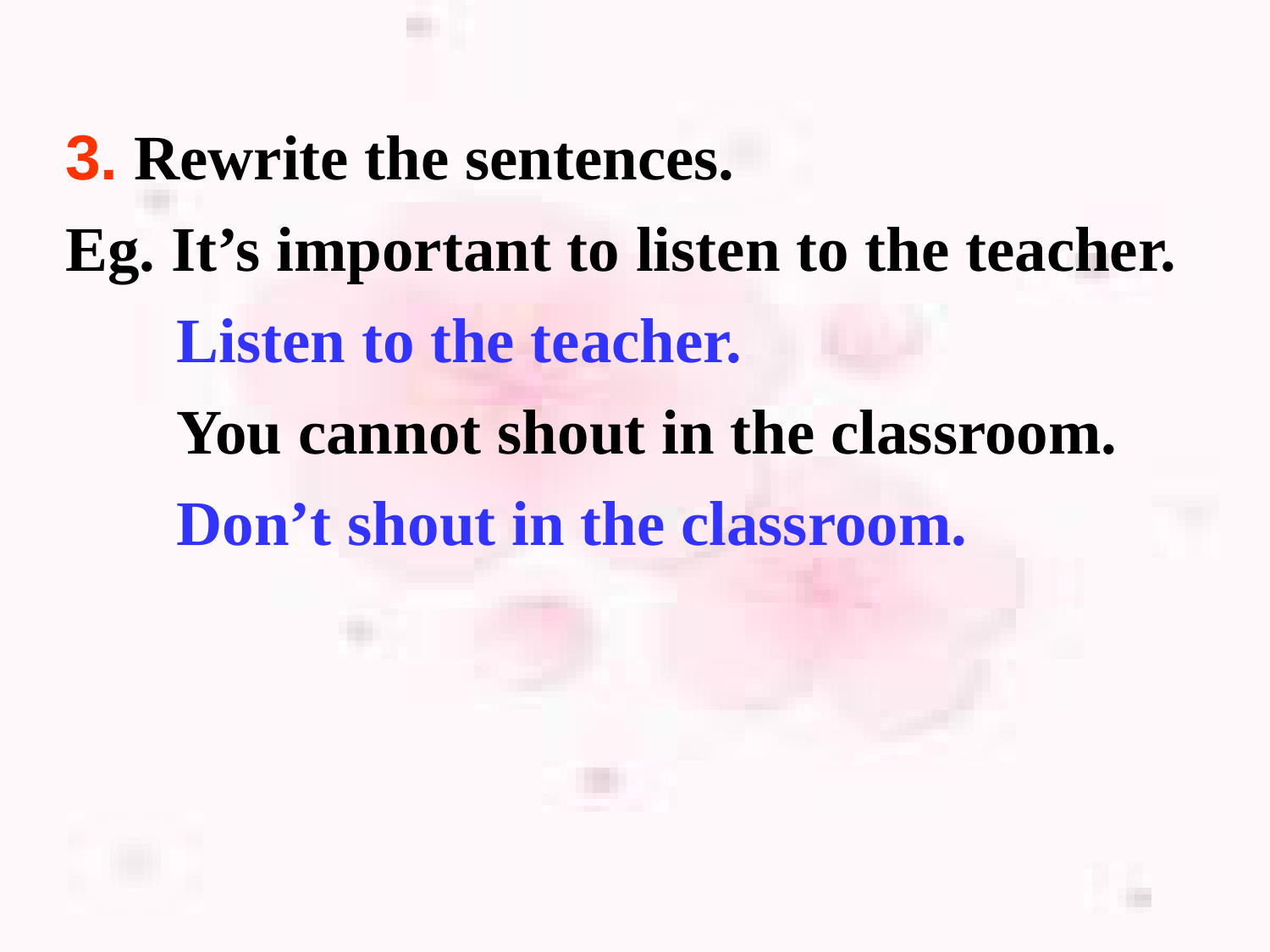

3. Rewrite the sentences.
Eg. It’s important to listen to the teacher.
       Listen to the teacher.
       You cannot shout in the classroom.
       Don’t shout in the classroom.